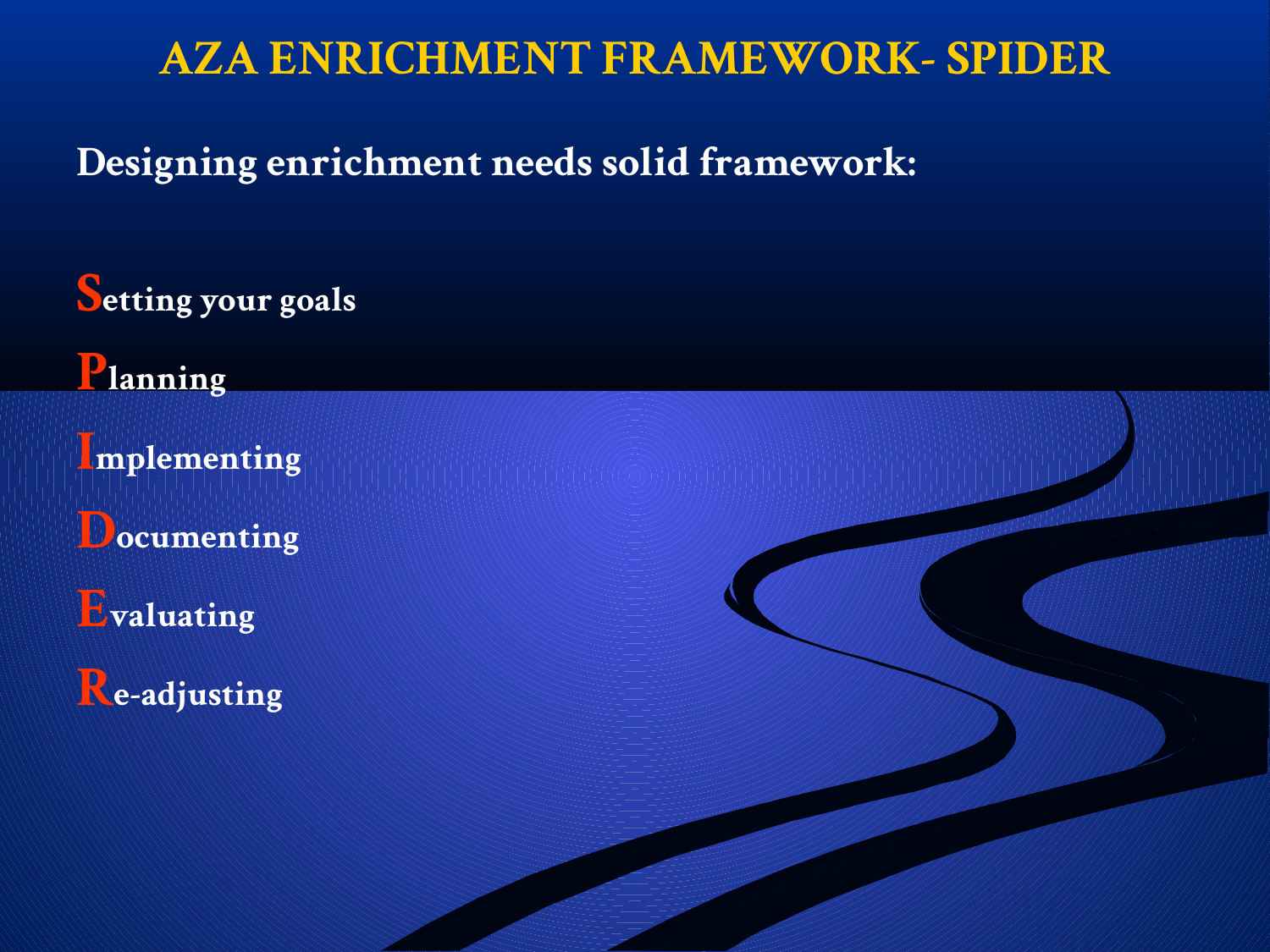

# AZA ENRICHMENT FRAMEWORK- SPIDER
Designing enrichment needs solid framework:

Setting your goals
Planning
Implementing
Documenting
Evaluating
Re-adjusting